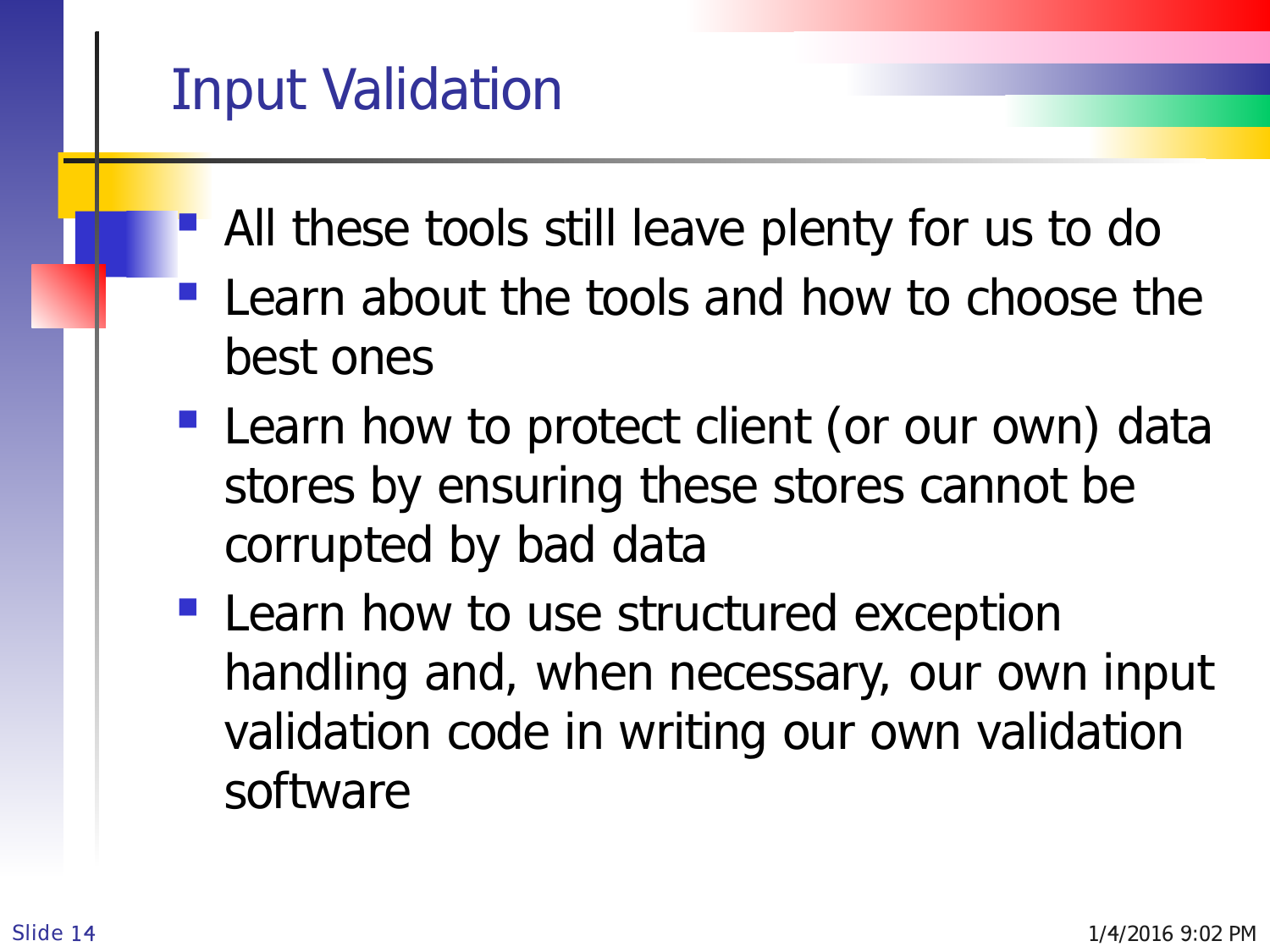

# Input Validation
All these tools still leave plenty for us to do
Learn about the tools and how to choose the best ones
Learn how to protect client (or our own) data stores by ensuring these stores cannot be corrupted by bad data
Learn how to use structured exception handling and, when necessary, our own input validation code in writing our own validation software
1/4/2016 9:02 PM